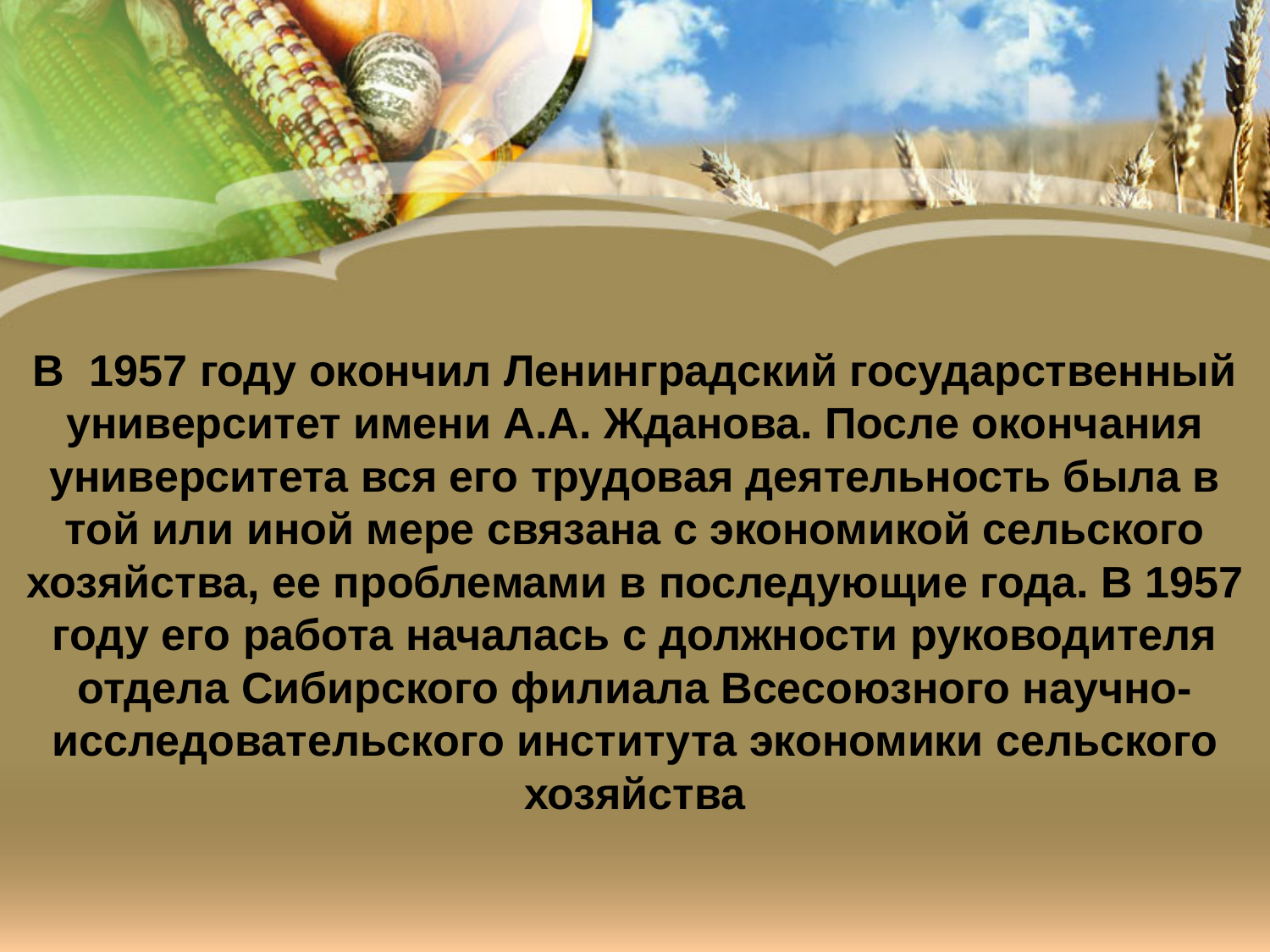

В  1957 году окончил Ленинградский государственный университет имени А.А. Жданова. После окончания университета вся его трудовая деятельность была в той или иной мере связана с экономикой сельского хозяйства, ее проблемами в последующие года. В 1957 году его работа началась с должности руководителя отдела Сибирского филиала Всесоюзного научно-исследовательского института экономики сельского хозяйства